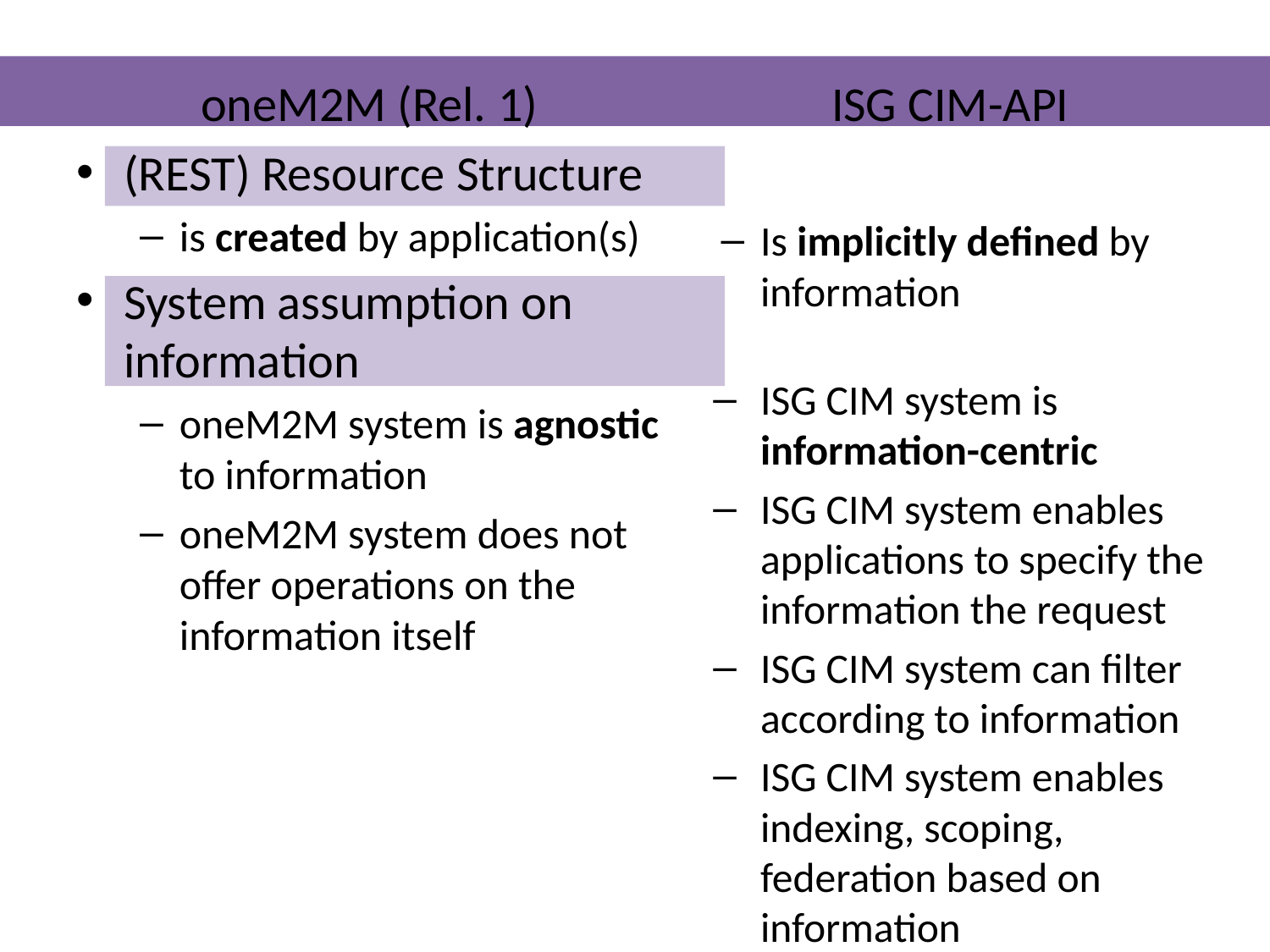

oneM2M (Rel. 1)
(REST) Resource Structure
is created by application(s)
System assumption on information
oneM2M system is agnostic to information
oneM2M system does not offer operations on the information itself

ISG CIM-API

Is implicitly defined by information
ISG CIM system is information-centric
ISG CIM system enables applications to specify the information the request
ISG CIM system can filter according to information
ISG CIM system enables indexing, scoping, federation based on information